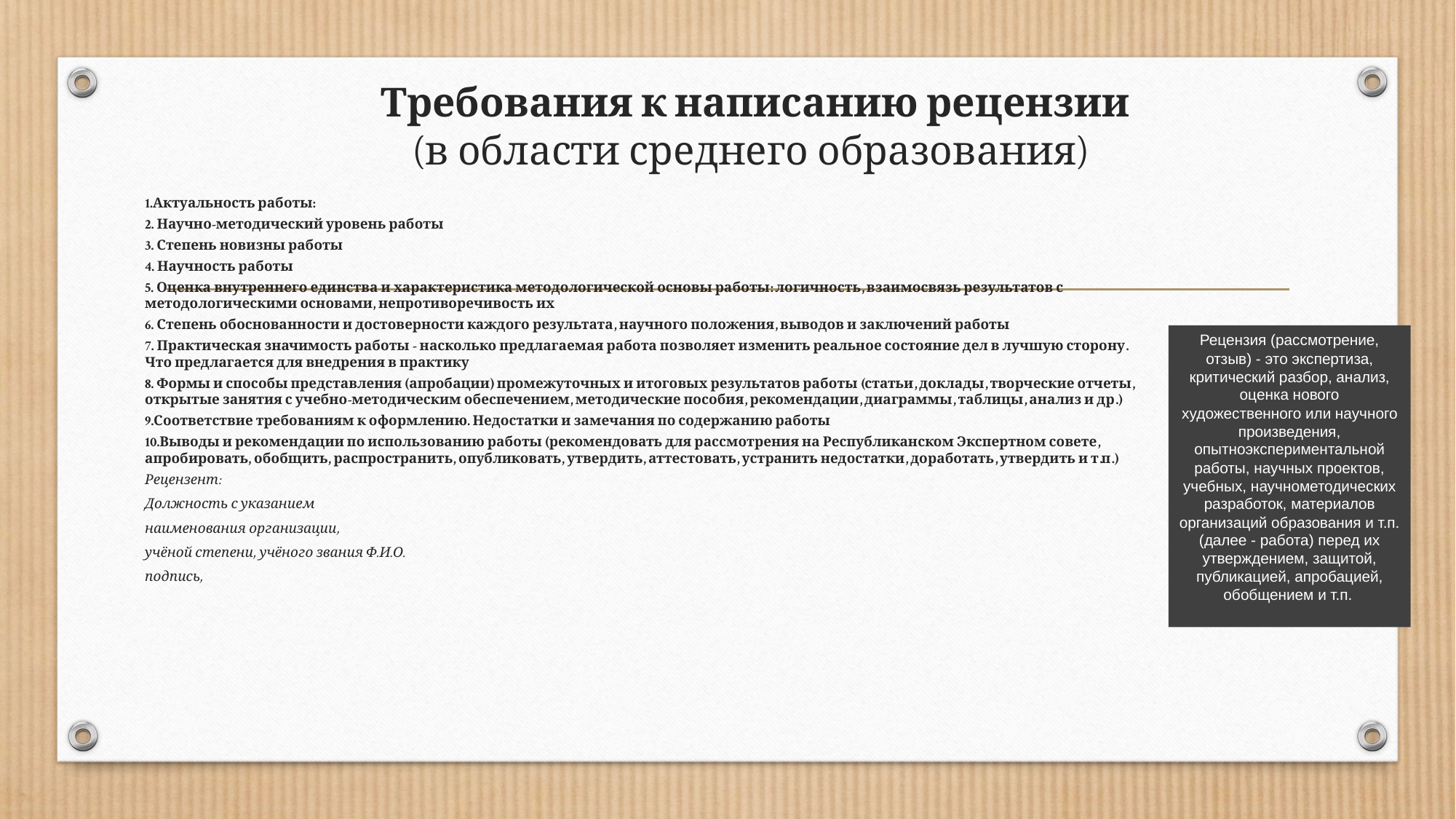

# Требования к написанию рецензии (в области среднего образования)
1.Актуальность работы:
2. Научно-методический уровень работы
3. Степень новизны работы
4. Научность работы
5. Оценка внутреннего единства и характеристика методологической основы работы: логичность, взаимосвязь результатов с методологическими основами, непротиворечивость их
6. Степень обоснованности и достоверности каждого результата, научного положения, выводов и заключений работы
7. Практическая значимость работы - насколько предлагаемая работа позволяет изменить реальное состояние дел в лучшую сторону. Что предлагается для внедрения в практику
8. Формы и способы представления (апробации) промежуточных и итоговых результатов работы (статьи, доклады, творческие отчеты, открытые занятия с учебно-методическим обеспечением, методические пособия, рекомендации, диаграммы, таблицы, анализ и др.)
9.Соответствие требованиям к оформлению. Недостатки и замечания по содержанию работы
10.Выводы и рекомендации по использованию работы (рекомендовать для рассмотрения на Республиканском Экспертном совете, апробировать, обобщить, распространить, опубликовать, утвердить, аттестовать, устранить недостатки, доработать, утвердить и т.п.)
Рецензент:
Должность с указанием
наименования организации,
учёной степени, учёного звания Ф.И.О.
подпись,
Рецензия (рассмотрение, отзыв) - это экспертиза, критический разбор, анализ, оценка нового художественного или научного произведения, опытноэкспериментальной работы, научных проектов, учебных, научнометодических разработок, материалов организаций образования и т.п. (далее - работа) перед их утверждением, защитой, публикацией, апробацией, обобщением и т.п.